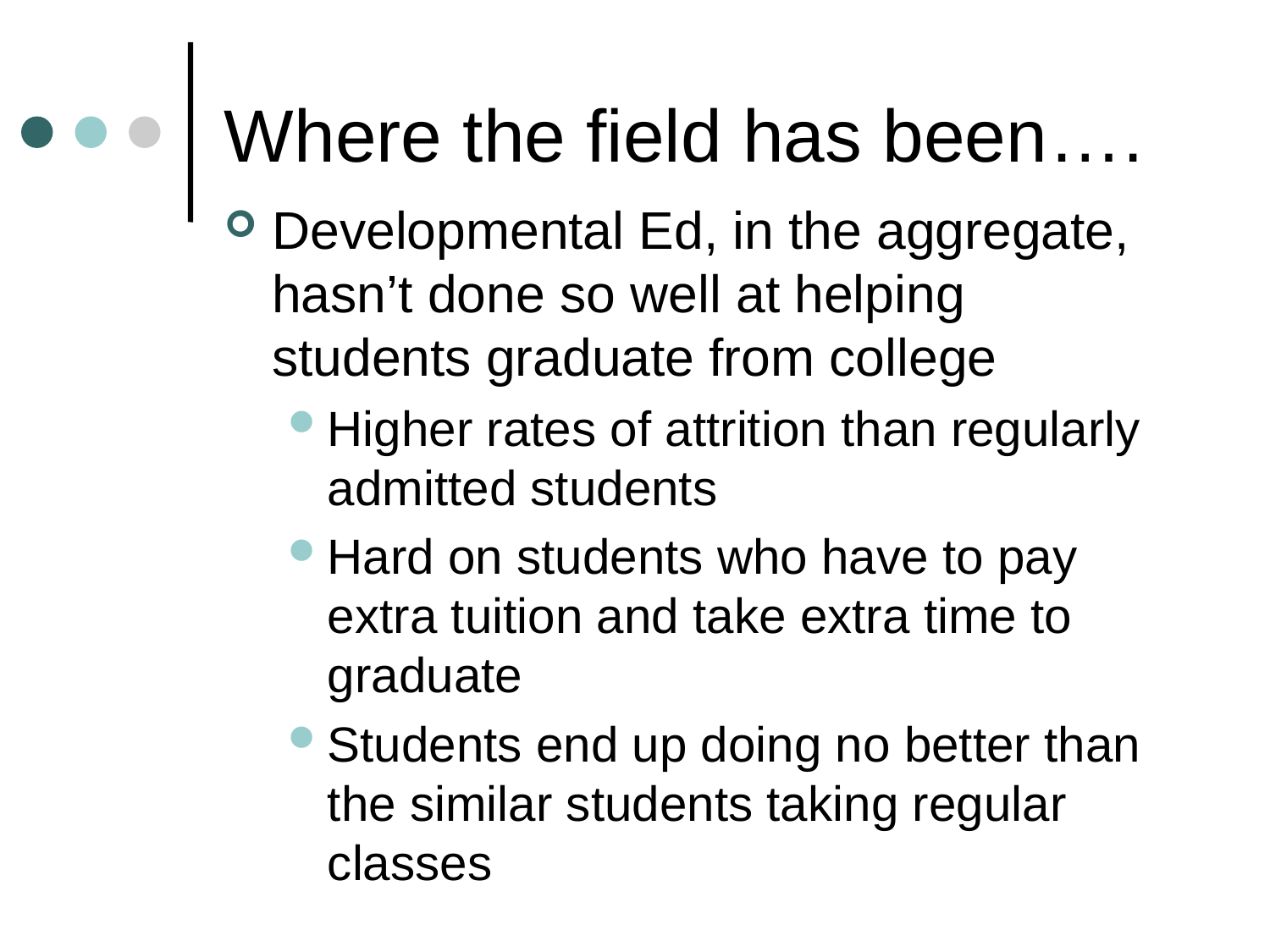

# Where the field has been….
Developmental Ed, in the aggregate, hasn’t done so well at helping students graduate from college
Higher rates of attrition than regularly admitted students
Hard on students who have to pay extra tuition and take extra time to graduate
Students end up doing no better than the similar students taking regular classes